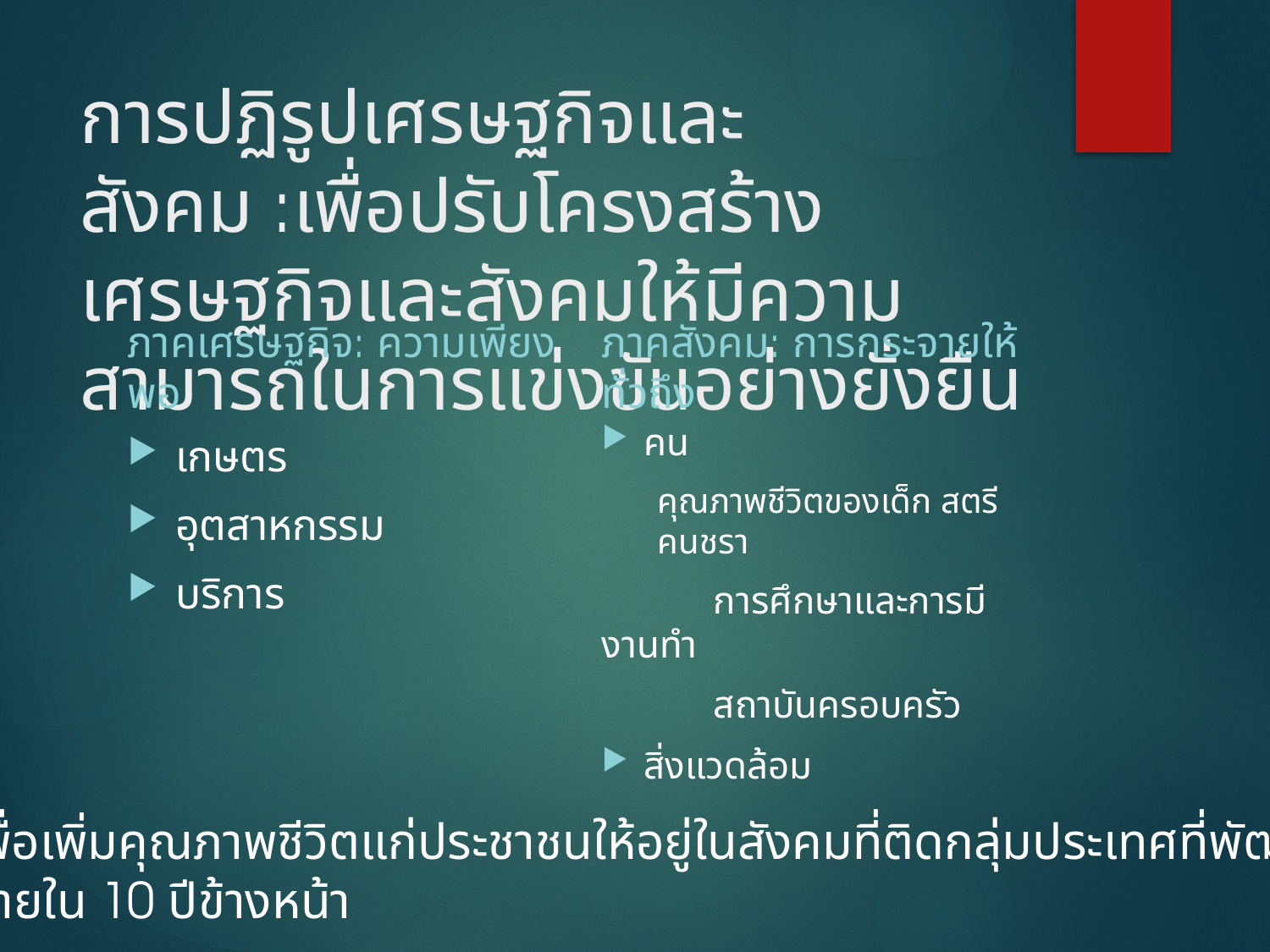

# การปฏิรูปเศรษฐกิจและสังคม :เพื่อปรับโครงสร้างเศรษฐกิจและสังคมให้มีความสามารถในการแข่งขันอย่างยั่งยืน
ภาคเศรษฐกิจ: ความเพียงพอ
ภาคสังคม: การกระจายให้ทั่วถึง
คน
คุณภาพชีวิตของเด็ก สตรี คนชรา
	การศึกษาและการมีงานทำ
	สถาบันครอบครัว
สิ่งแวดล้อม

เกษตร
อุตสาหกรรม
บริการ
เพื่อเพิ่มคุณภาพชีวิตแก่ประชาชนให้อยู่ในสังคมที่ติดกลุ่มประเทศที่พัฒนาแล้ว
ภายใน 10 ปีข้างหน้า